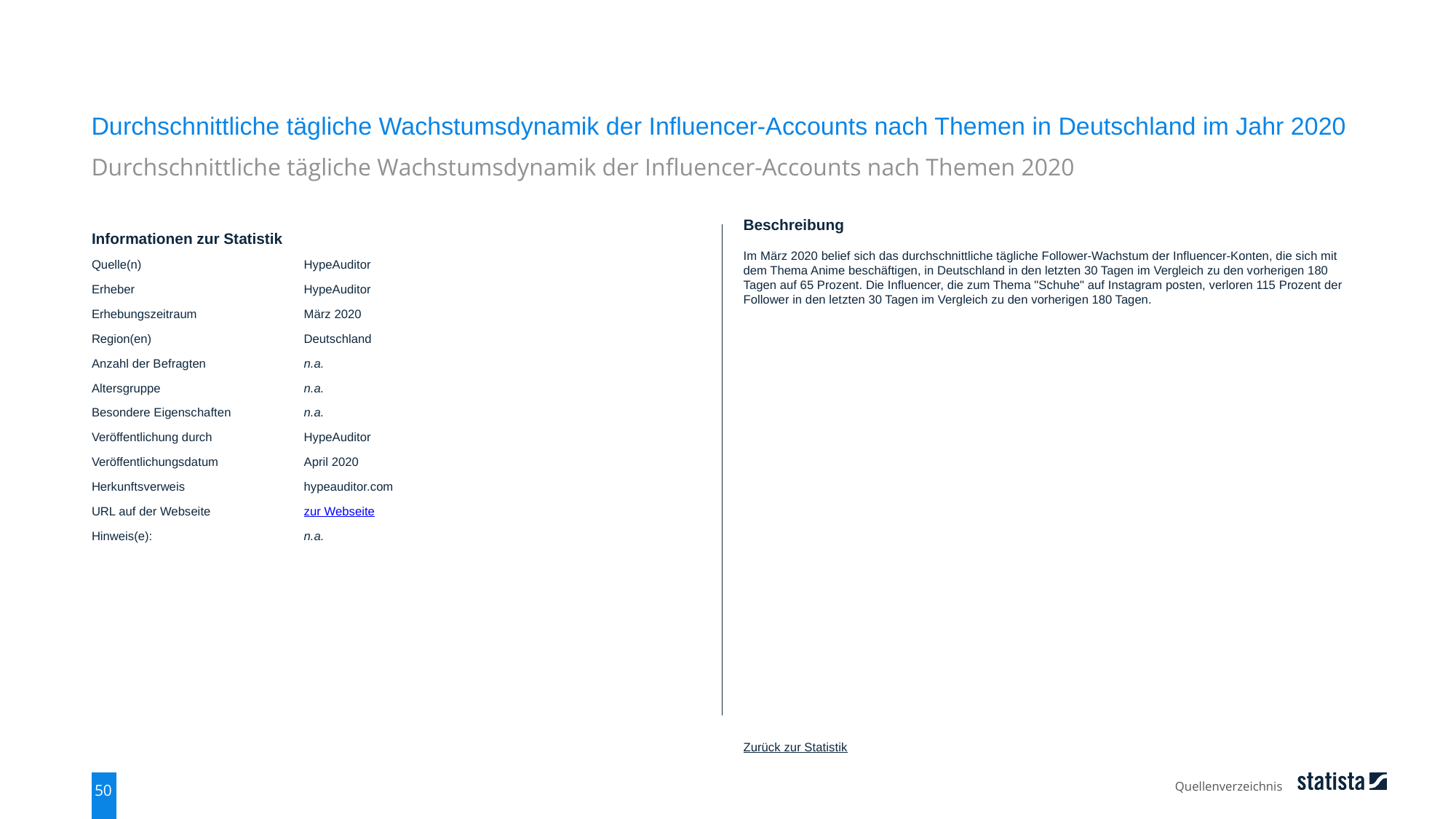

Durchschnittliche tägliche Wachstumsdynamik der Influencer-Accounts nach Themen in Deutschland im Jahr 2020
Durchschnittliche tägliche Wachstumsdynamik der Influencer-Accounts nach Themen 2020
| Informationen zur Statistik |  |
| --- | --- |
| Quelle(n) | HypeAuditor |
| Erheber | HypeAuditor |
| Erhebungszeitraum | März 2020 |
| Region(en) | Deutschland |
| Anzahl der Befragten | n.a. |
| Altersgruppe | n.a. |
| Besondere Eigenschaften | n.a. |
| Veröffentlichung durch | HypeAuditor |
| Veröffentlichungsdatum | April 2020 |
| Herkunftsverweis | hypeauditor.com |
| URL auf der Webseite | zur Webseite |
| Hinweis(e): | n.a. |

Beschreibung

Im März 2020 belief sich das durchschnittliche tägliche Follower-Wachstum der Influencer-Konten, die sich mit dem Thema Anime beschäftigen, in Deutschland in den letzten 30 Tagen im Vergleich zu den vorherigen 180 Tagen auf 65 Prozent. Die Influencer, die zum Thema "Schuhe" auf Instagram posten, verloren 115 Prozent der Follower in den letzten 30 Tagen im Vergleich zu den vorherigen 180 Tagen.
Zurück zur Statistik
Quellenverzeichnis

50